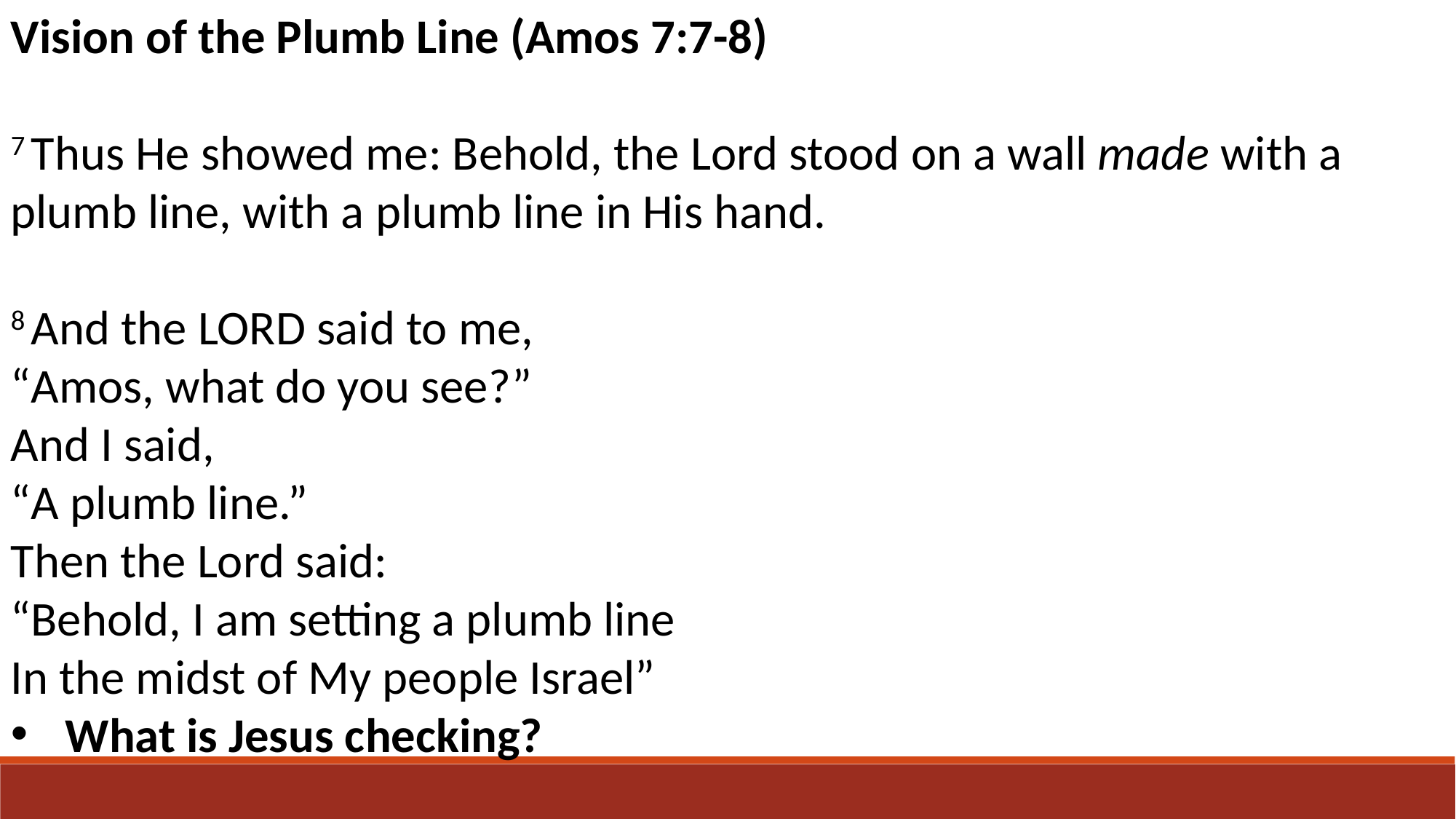

Vision of the Plumb Line (Amos 7:7-8)

7 Thus He showed me: Behold, the Lord stood on a wall made with a plumb line, with a plumb line in His hand.

8 And the Lord said to me,
“Amos, what do you see?”
And I said,
“A plumb line.”
Then the Lord said:
“Behold, I am setting a plumb line
In the midst of My people Israel”
What is Jesus checking?